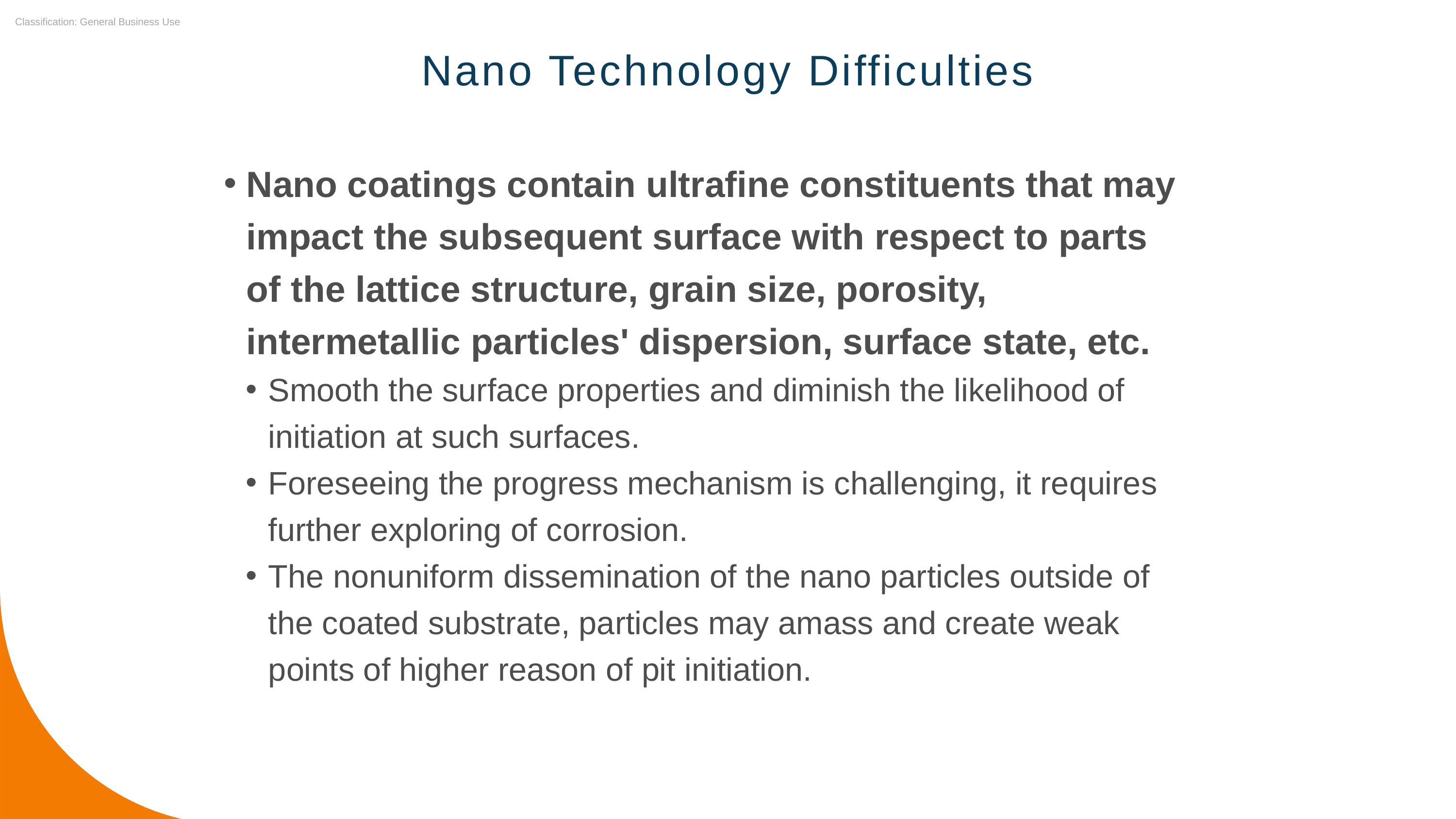

Nano Technology Difficulties

Nano coatings contain ultrafine constituents that may impact the subsequent surface with respect to parts of the lattice structure, grain size, porosity, intermetallic particles' dispersion, surface state, etc.
Smooth the surface properties and diminish the likelihood of initiation at such surfaces.
Foreseeing the progress mechanism is challenging, it requires further exploring of corrosion.
The nonuniform dissemination of the nano particles outside of the coated substrate, particles may amass and create weak points of higher reason of pit initiation.